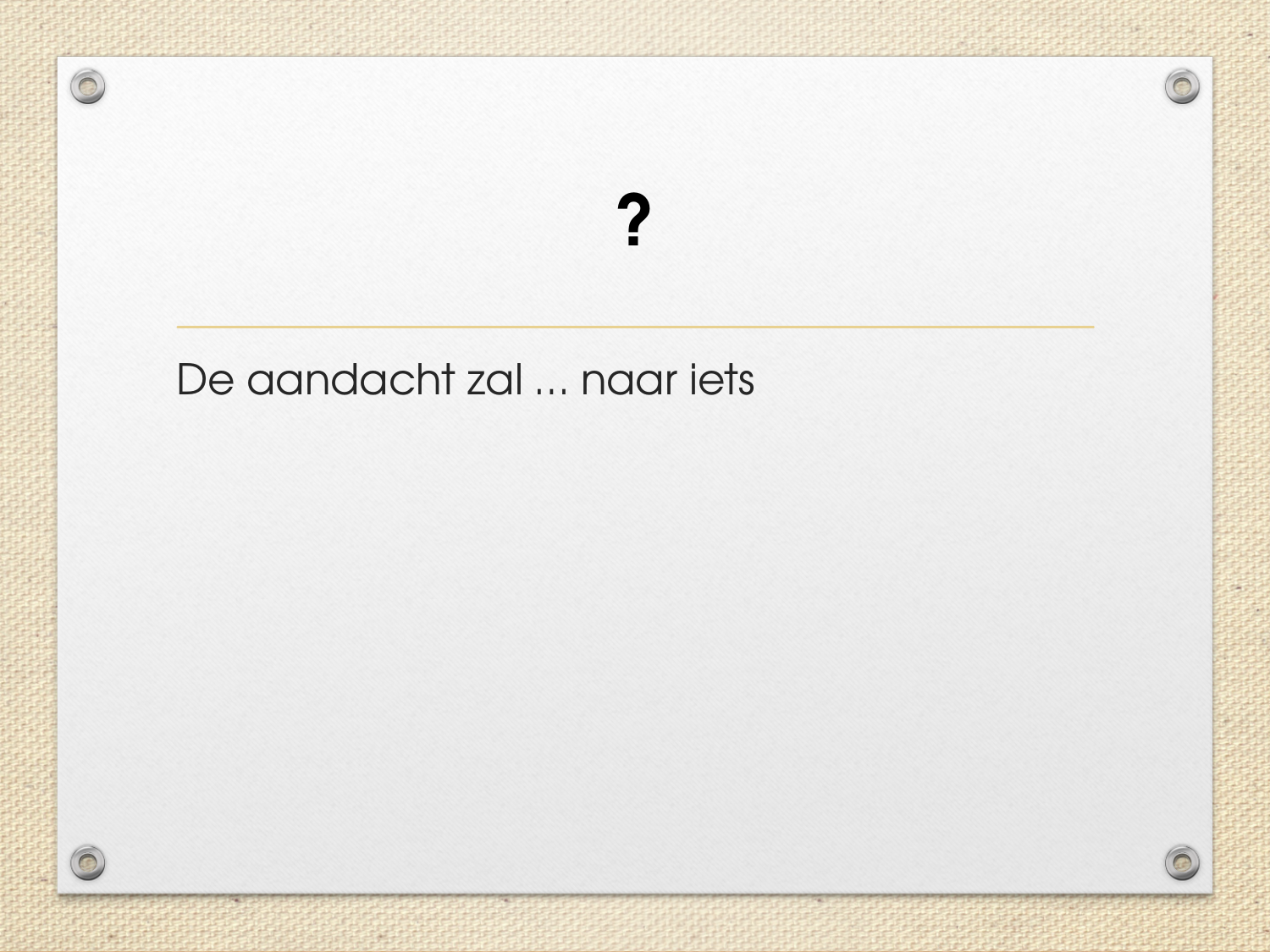

# ?
De aandacht zal … naar iets